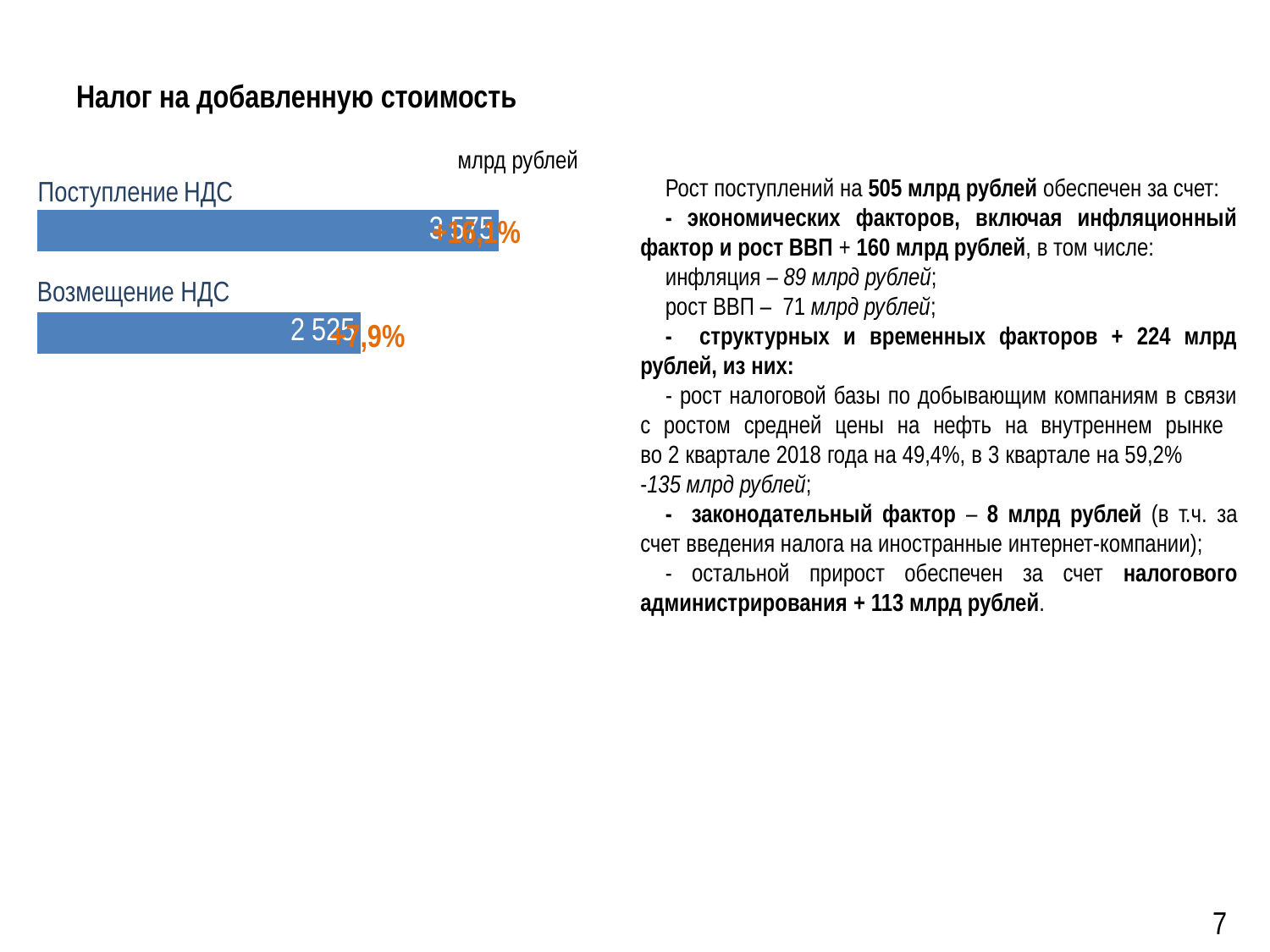

# Налог на добавленную стоимость
млрд рублей

### Chart

| Category | Ряд 1 |
|---|---|
| Категория 1 | 1626.0 |
| Категория 2 | 2323.0 |
+16,1%
 +7,9%
Рост поступлений на 505 млрд рублей обеспечен за счет:
- экономических факторов, включая инфляционный фактор и рост ВВП + 160 млрд рублей, в том числе:
инфляция – 89 млрд рублей;
рост ВВП –  71 млрд рублей;
-  структурных и временных факторов + 224 млрд рублей, из них:
- рост налоговой базы по добывающим компаниям в связи с ростом средней цены на нефть на внутреннем рынке
во 2 квартале 2018 года на 49,4%, в 3 квартале на 59,2%          -135 млрд рублей;
-  законодательный фактор – 8 млрд рублей (в т.ч. за счет введения налога на иностранные интернет-компании);
- остальной прирост обеспечен за счет налогового администрирования + 113 млрд рублей.
Поступление НДС
Возмещение НДС

7